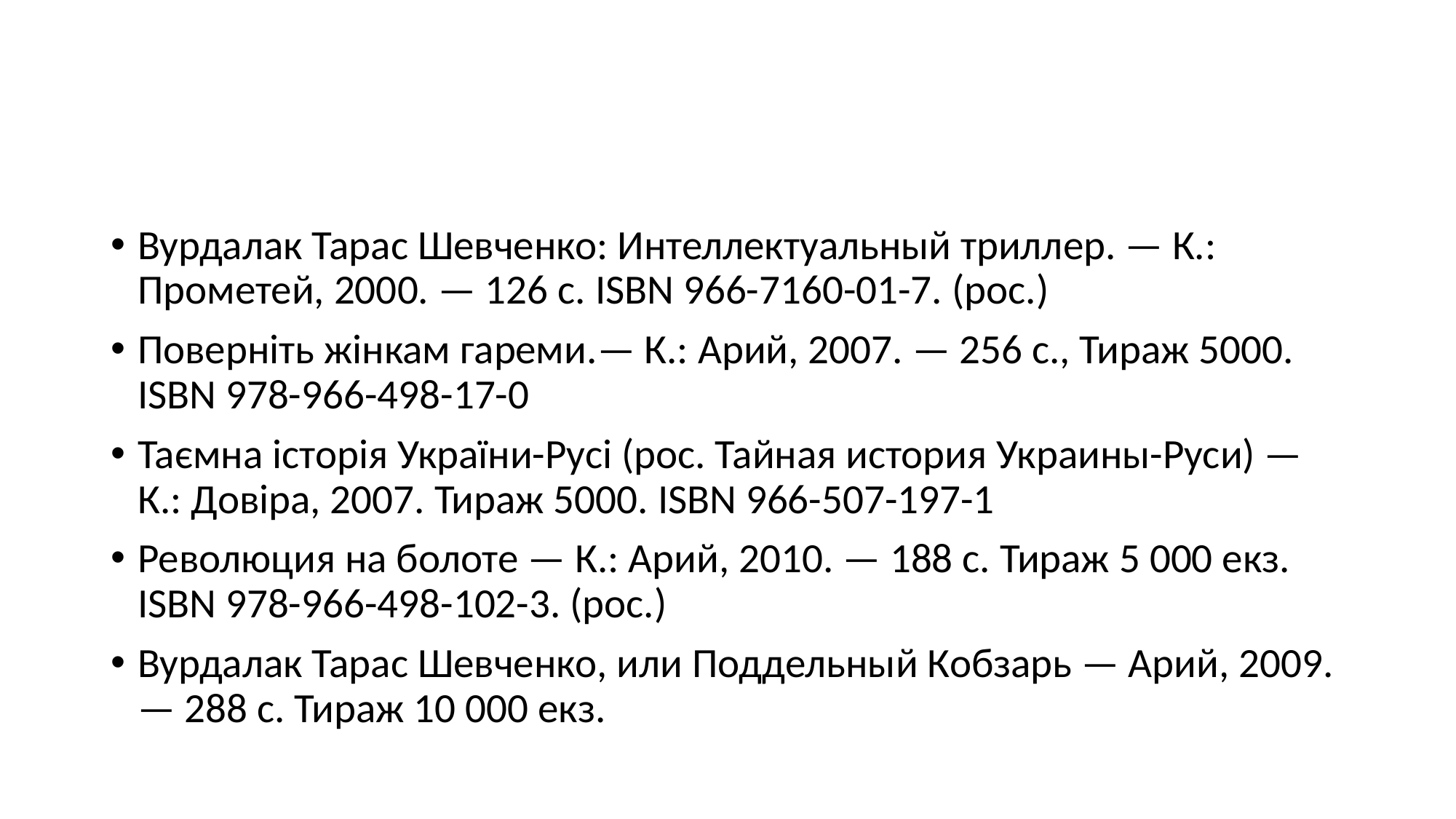

#
Вурдалак Тарас Шевченко: Интеллектуальный триллер. — К.: Прометей, 2000. — 126 с. ISBN 966-7160-01-7. (рос.)
Поверніть жінкам гареми.— К.: Арий, 2007. — 256 с., Тираж 5000. ISBN 978-966-498-17-0
Таємна історія України-Русі (рос. Тайная история Украины-Руси) — К.: Довіра, 2007. Тираж 5000. ISBN 966-507-197-1
Революция на болоте — К.: Арий, 2010. — 188 с. Тираж 5 000 екз. ISBN 978-966-498-102-3. (рос.)
Вурдалак Тарас Шевченко, или Поддельный Кобзарь — Арий, 2009. — 288 с. Тираж 10 000 екз.